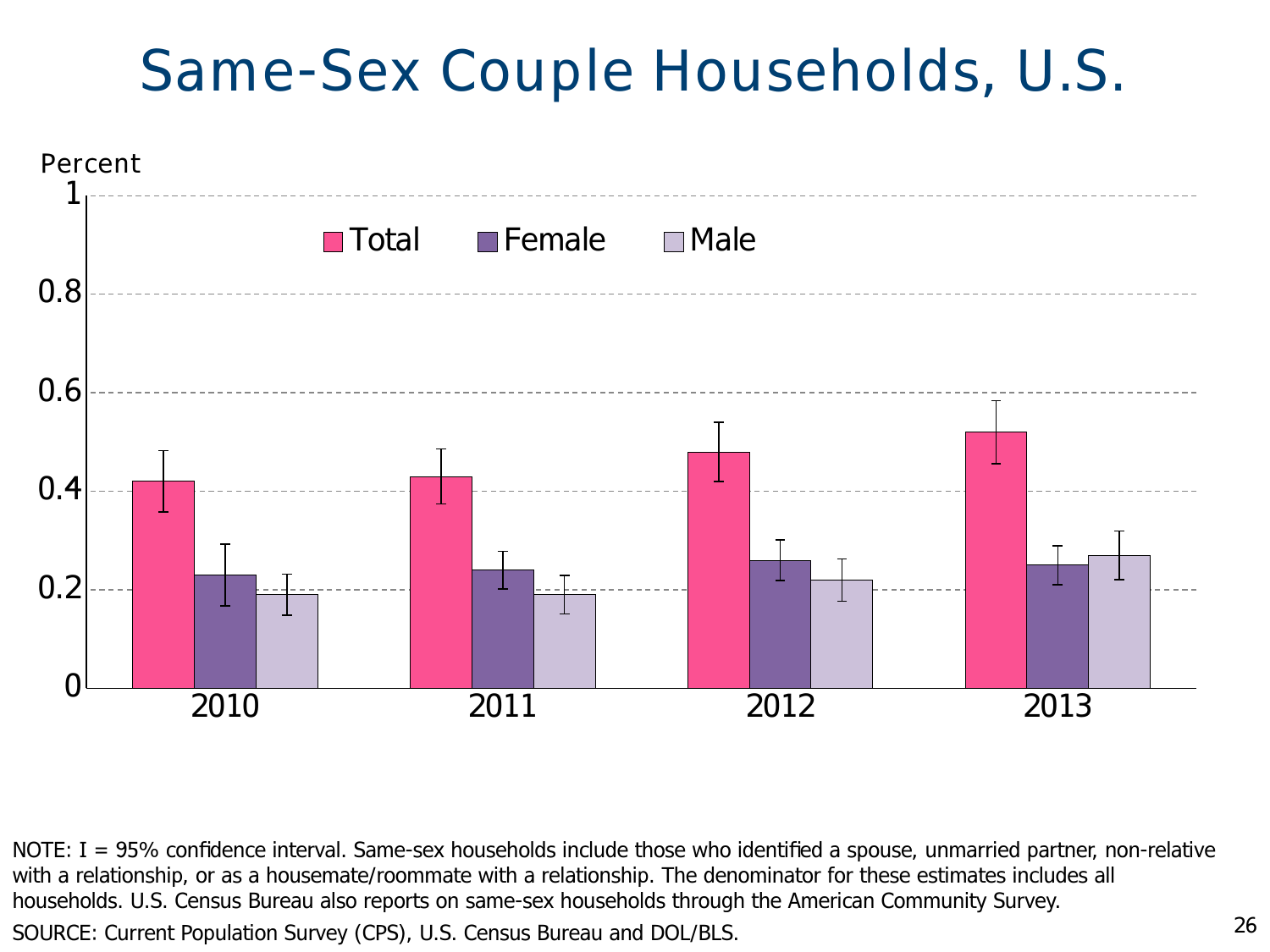

# Same-Sex Couple Households, U.S.
Percent

### Chart

| Category | Total | Female | Male |
|---|---|---|---|
| 2010 | 0.42000000000000004 | 0.23 | 0.19 |
| 2011 | 0.43 | 0.24 | 0.19 |
| 2012 | 0.48 | 0.26 | 0.22 |
| 2013 | 0.52 | 0.25 | 0.27 |
NOTE: I = 95% confidence interval. Same-sex households include those who identified a spouse, unmarried partner, non-relative with a relationship, or as a housemate/roommate with a relationship. The denominator for these estimates includes all households. U.S. Census Bureau also reports on same-sex households through the American Community Survey.
26
SOURCE: Current Population Survey (CPS), U.S. Census Bureau and DOL/BLS.